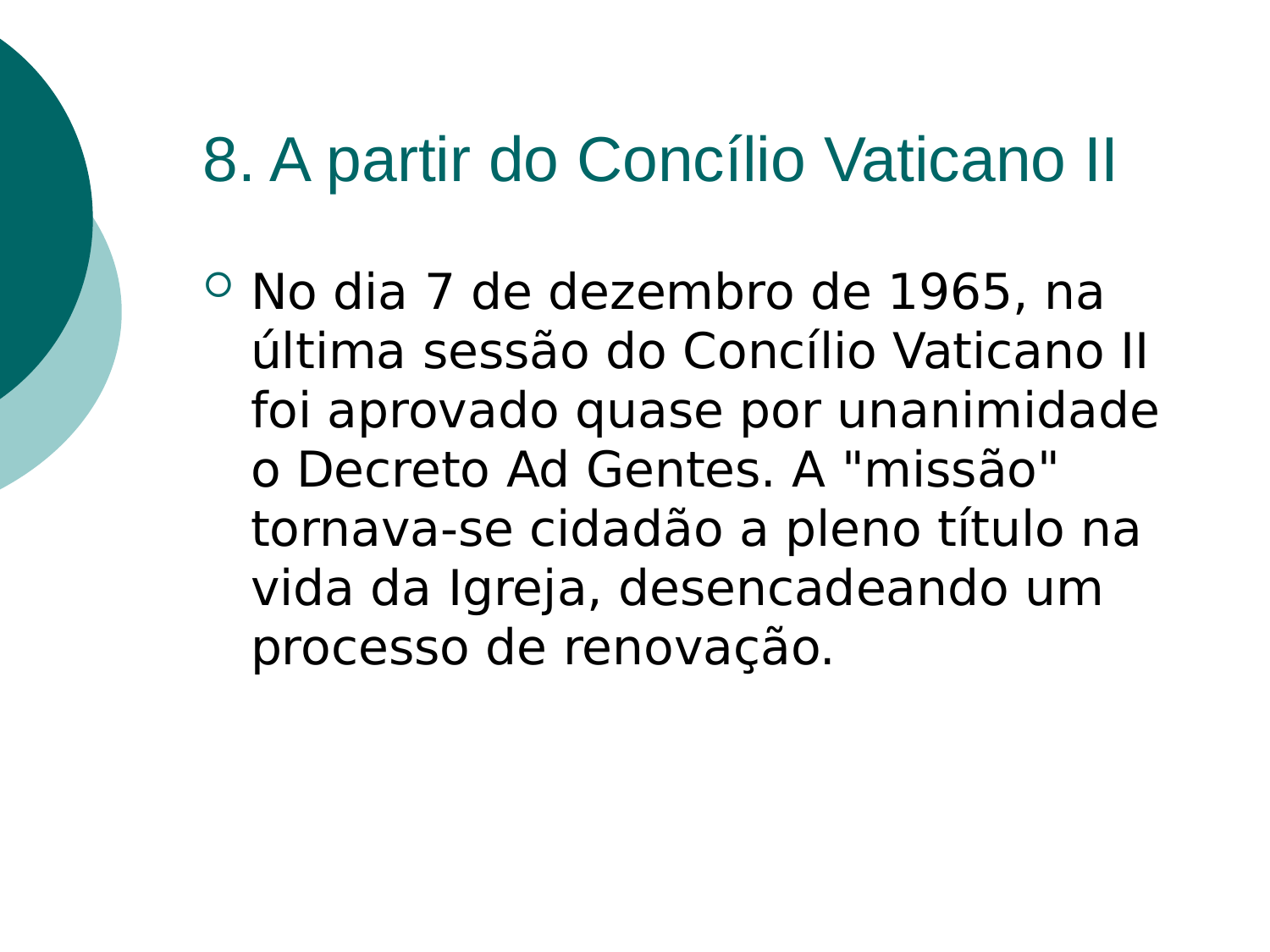

# 8. A partir do Concílio Vaticano II
No dia 7 de dezembro de 1965, na última sessão do Concílio Vaticano II foi aprovado quase por unanimidade o Decreto Ad Gentes. A "missão" tornava-se cidadão a pleno título na vida da Igreja, desencadeando um processo de renovação.